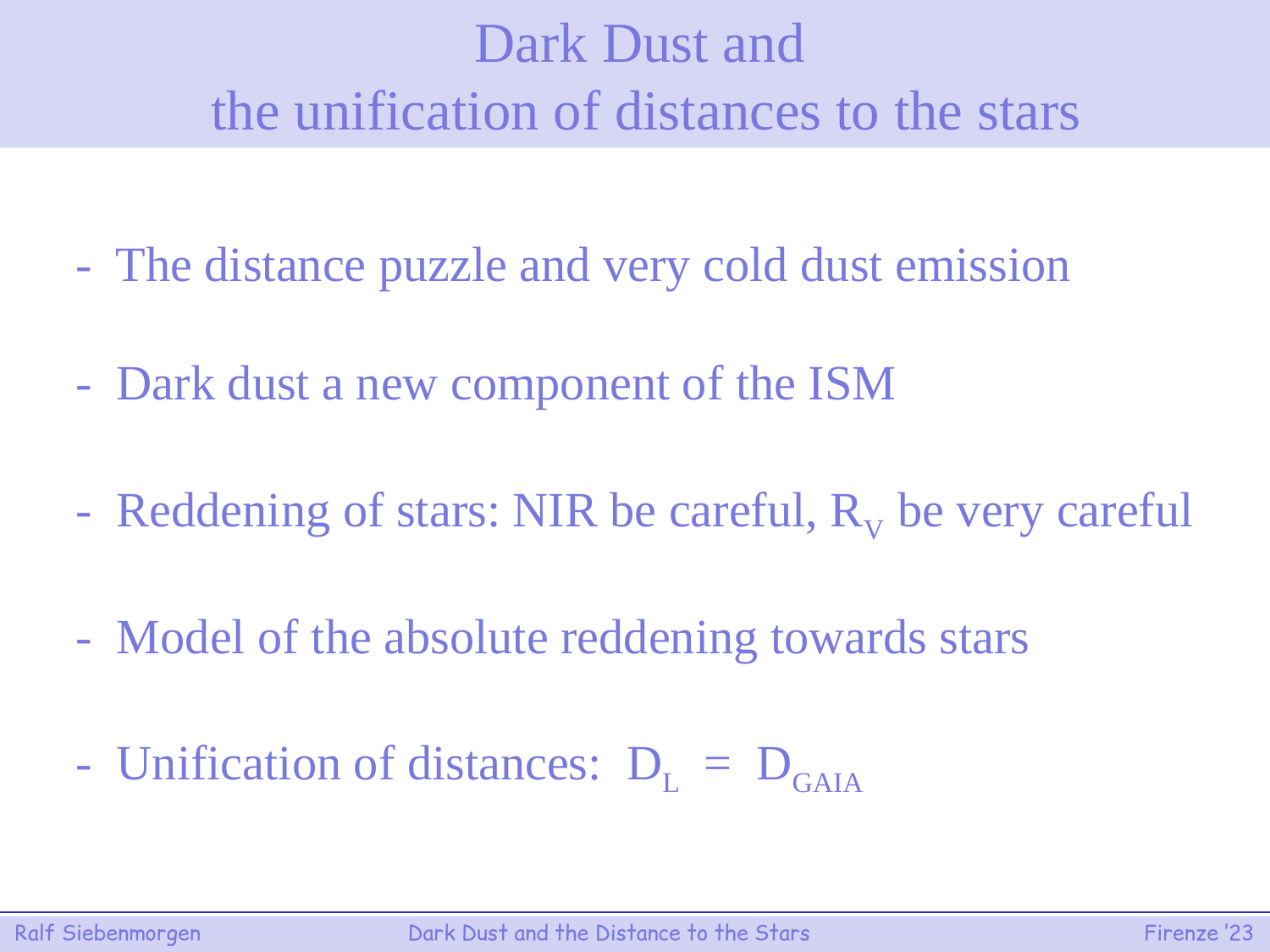

Dark Dust and
the unification of distances to the stars
-  The distance puzzle and very cold dust emission
-  Dark dust a new component of the ISM
-  Reddening of stars: NIR be careful, RV  be very careful
-  Model of the absolute reddening towards stars
-  Unification of distances:  DL  =  DGAIA